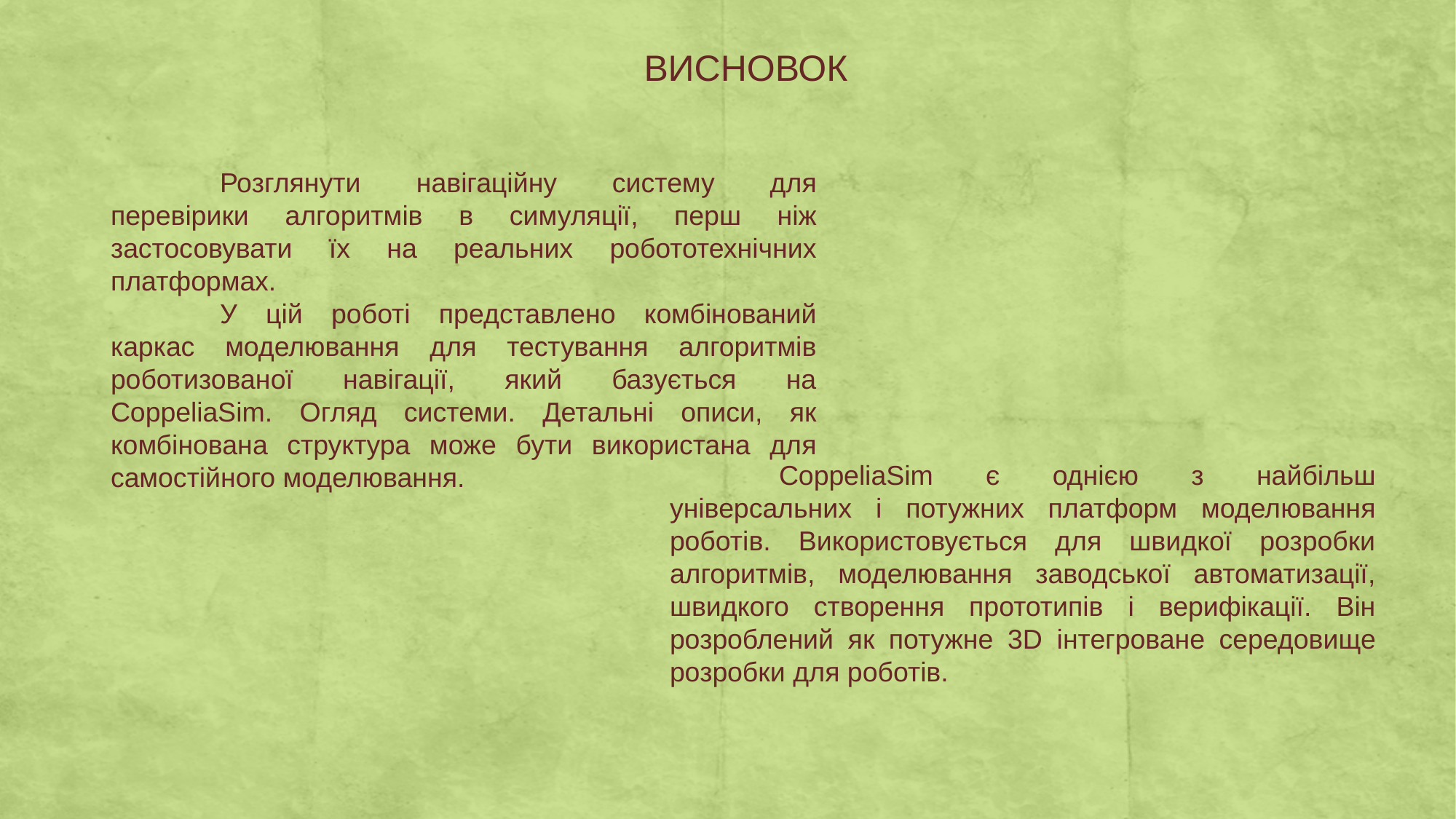

ВИСНОВОК
	Розглянути навігаційну систему для перевірики алгоритмів в симуляції, перш ніж застосовувати їх на реальних робототехнічних платформах.
	У цій роботі представлено комбінований каркас моделювання для тестування алгоритмів роботизованої навігації, який базується на CoppeliaSim. Огляд системи. Детальні описи, як комбінована структура може бути використана для самостійного моделювання.
	CoppeliaSim є однією з найбільш універсальних і потужних платформ моделювання роботів. Використовується для швидкої розробки алгоритмів, моделювання заводської автоматизації, швидкого створення прототипів і верифікації. Він розроблений як потужне 3D інтегроване середовище розробки для роботів.